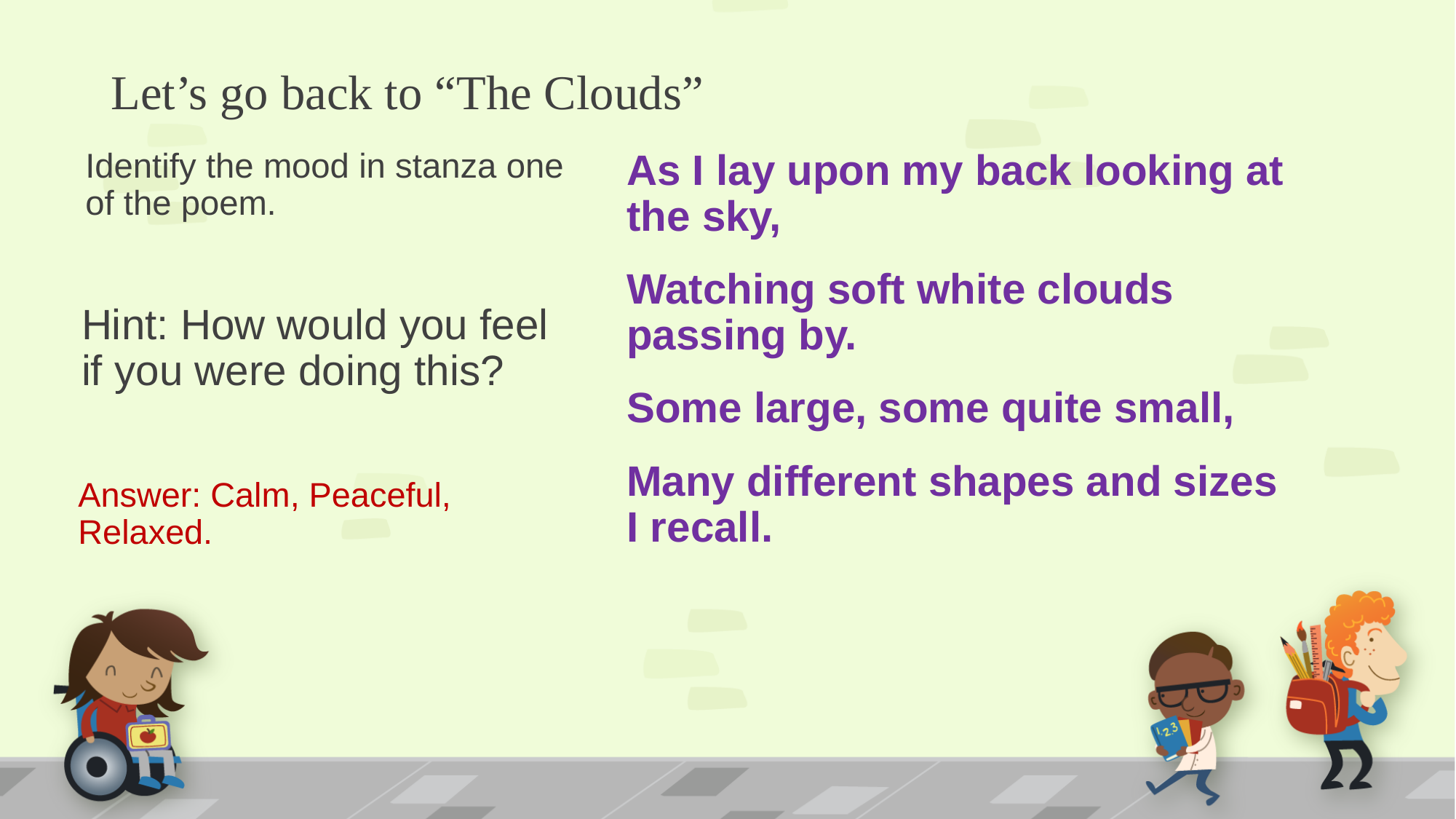

# Let’s go back to “The Clouds”
As I lay upon my back looking at the sky,
Watching soft white clouds passing by.
Some large, some quite small,
Many different shapes and sizes I recall.

Identify the mood in stanza one of the poem.

Hint: How would you feel if you were doing this?

Answer: Calm, Peaceful, Relaxed.